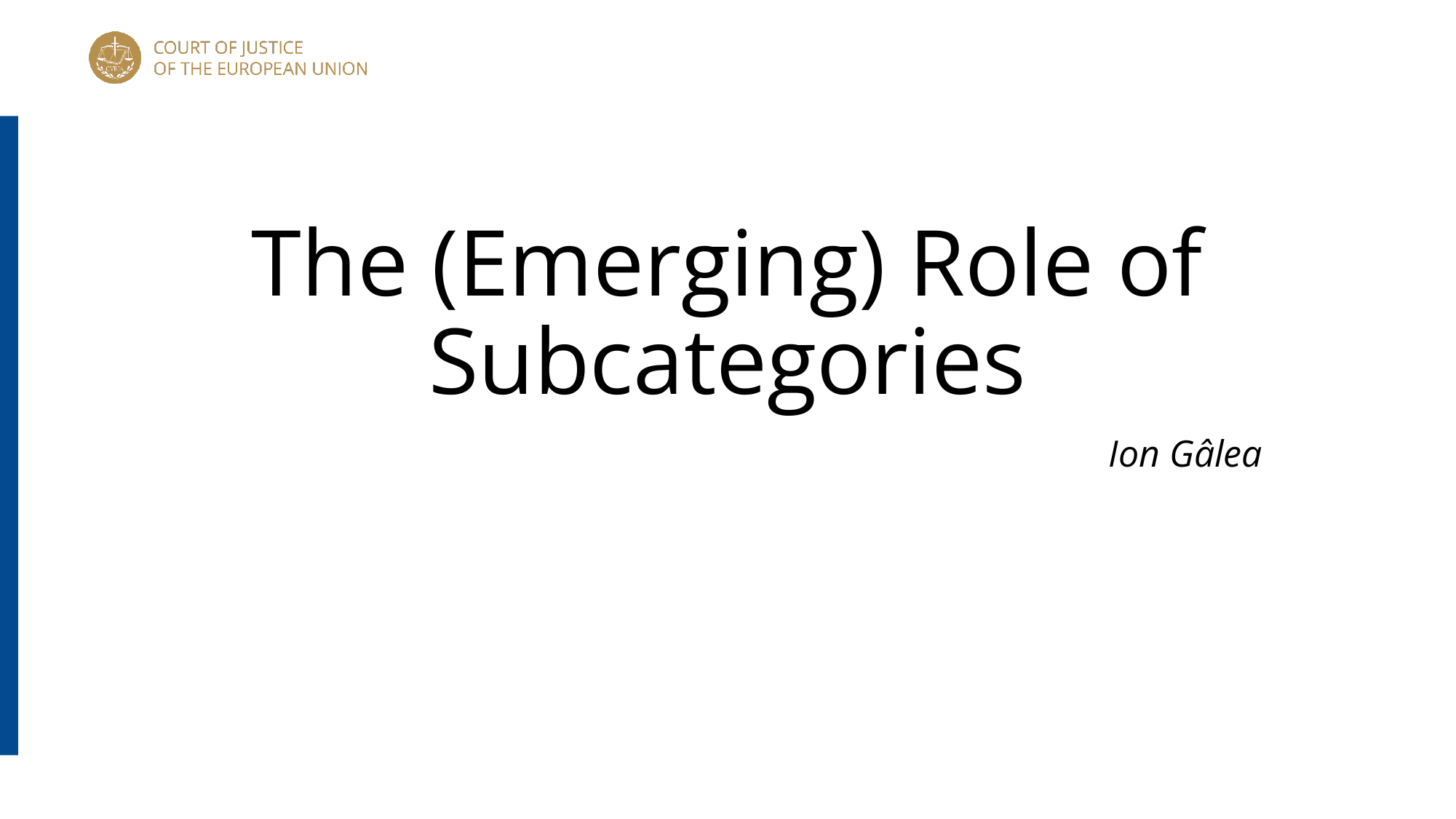

# The (Emerging) Role of Subcategories
Ion Gâlea